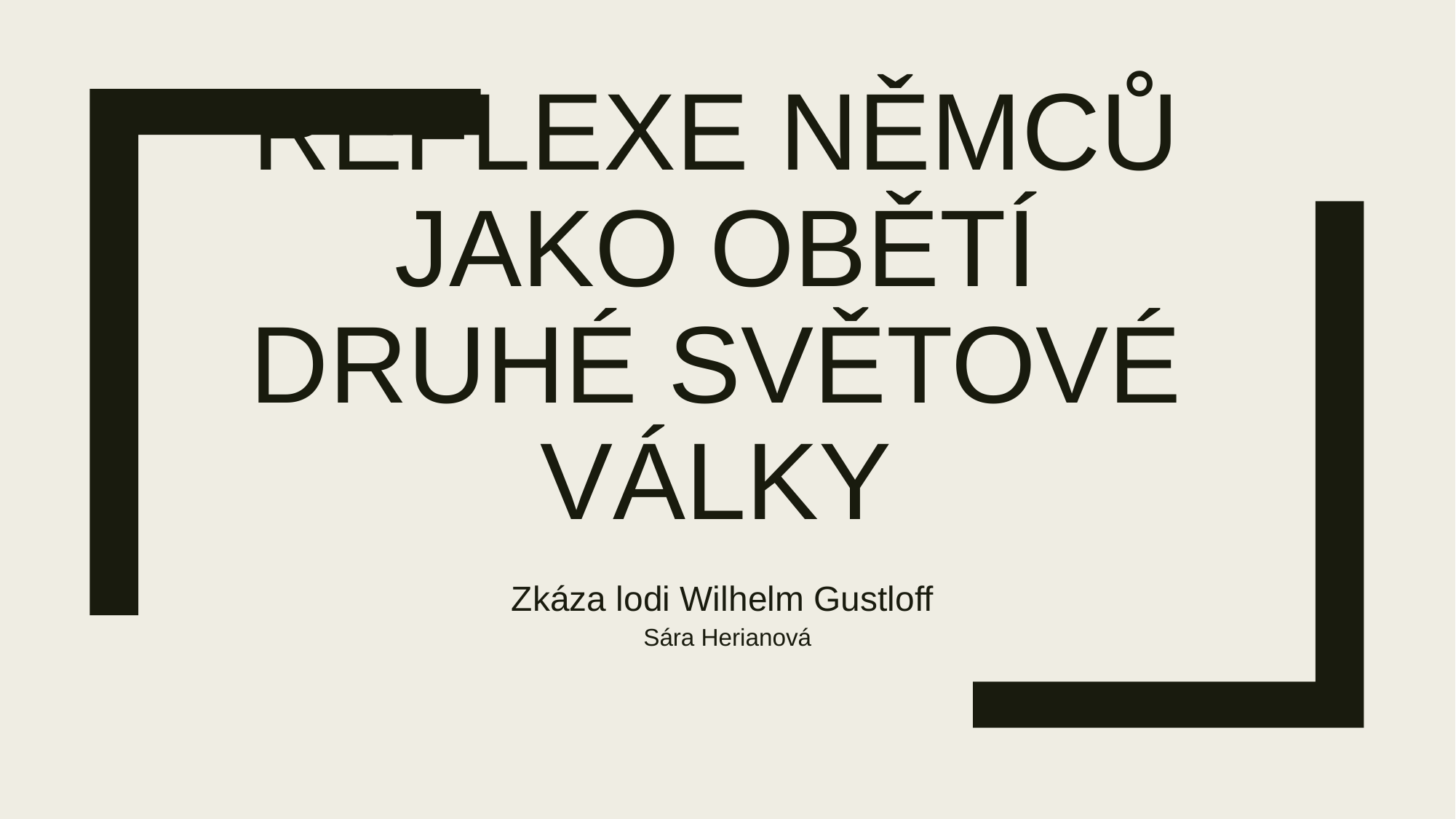

# Reflexe němců jako obětí druhé světové války
Zkáza lodi Wilhelm Gustloff
Sára Herianová